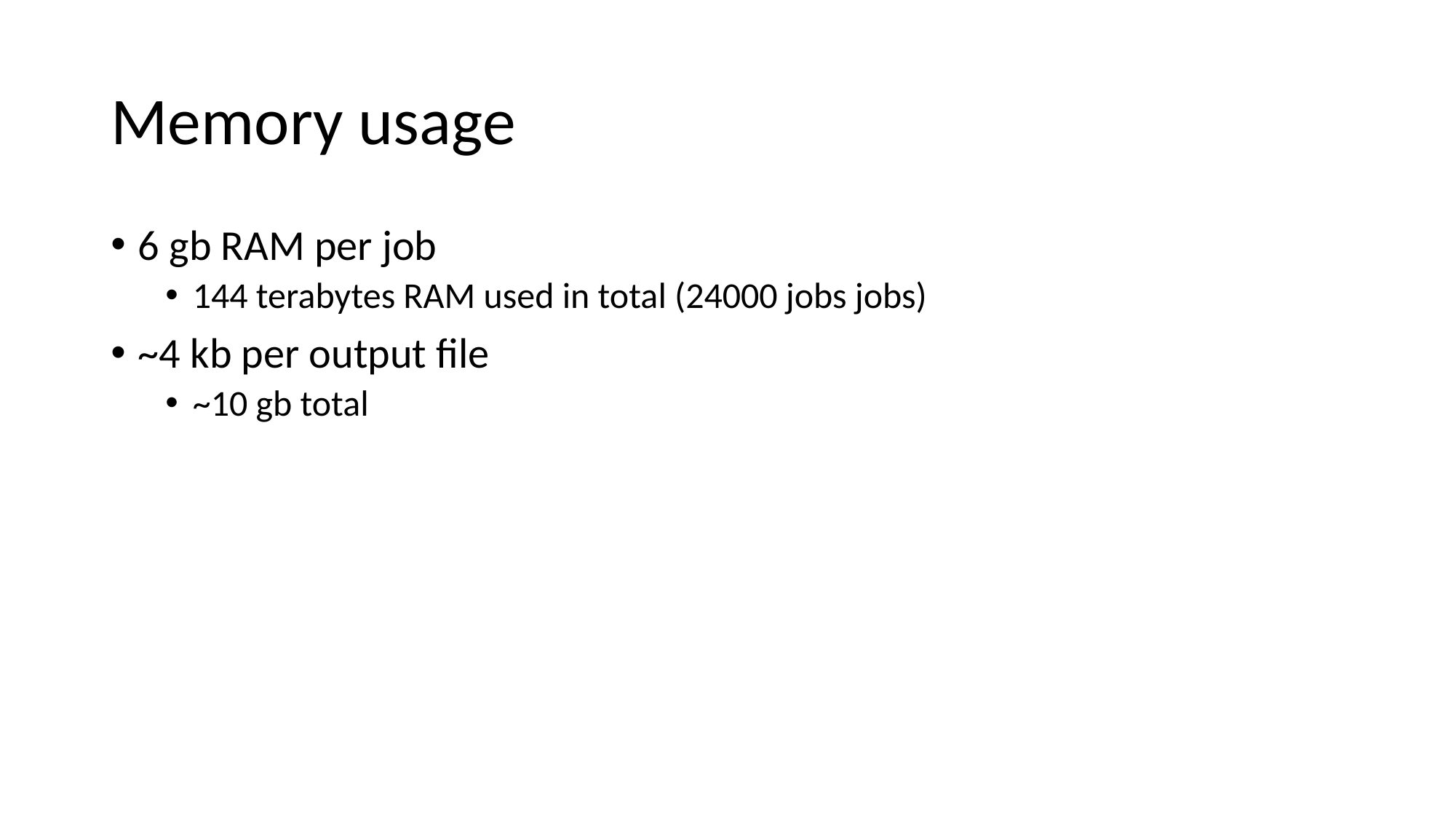

# Memory usage
6 gb RAM per job
144 terabytes RAM used in total (24000 jobs jobs)
~4 kb per output file
~10 gb total